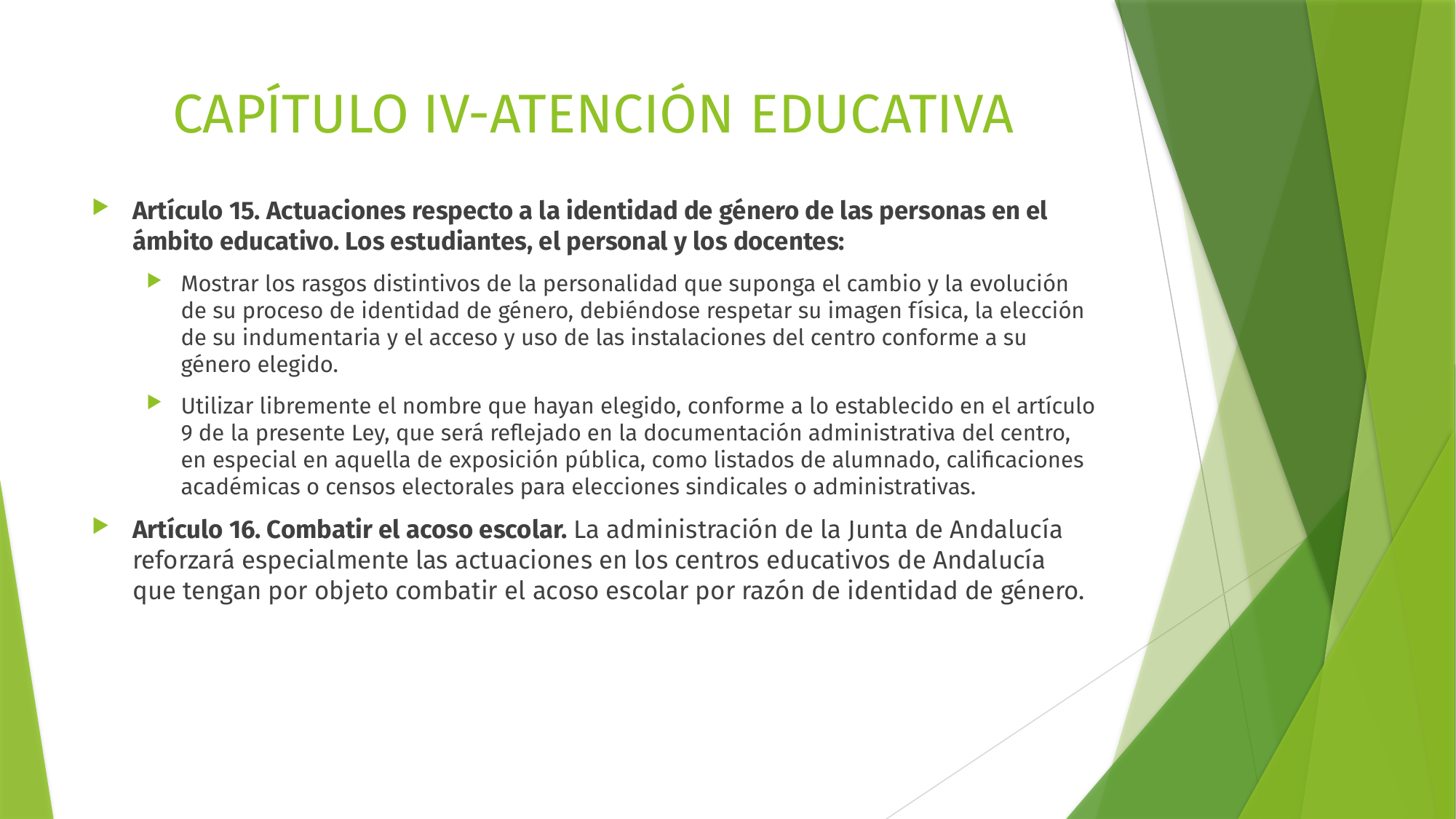

# CAPÍTULO IV-ATENCIÓN EDUCATIVA
Artículo 15. Actuaciones respecto a la identidad de género de las personas en el ámbito educativo. Los estudiantes, el personal y los docentes:
Mostrar los rasgos distintivos de la personalidad que suponga el cambio y la evolución de su proceso de identidad de género, debiéndose respetar su imagen física, la elección de su indumentaria y el acceso y uso de las instalaciones del centro conforme a su género elegido.
Utilizar libremente el nombre que hayan elegido, conforme a lo establecido en el artículo 9 de la presente Ley, que será reflejado en la documentación administrativa del centro, en especial en aquella de exposición pública, como listados de alumnado, calificaciones académicas o censos electorales para elecciones sindicales o administrativas.
Artículo 16. Combatir el acoso escolar. La administración de la Junta de Andalucía reforzará especialmente las actuaciones en los centros educativos de Andalucía que tengan por objeto combatir el acoso escolar por razón de identidad de género.